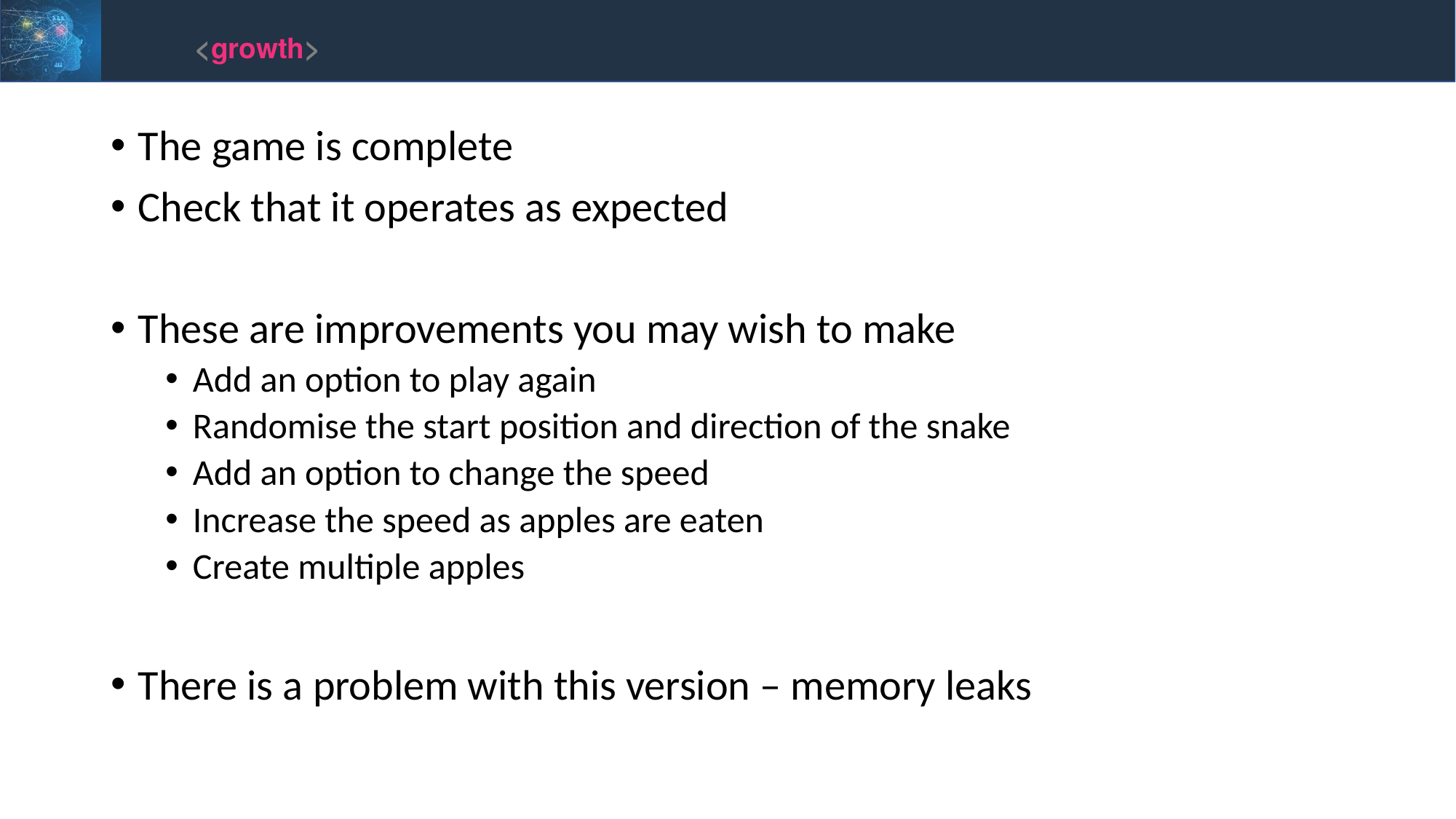

<growth>
The game is complete
Check that it operates as expected

These are improvements you may wish to make
Add an option to play again
Randomise the start position and direction of the snake
Add an option to change the speed
Increase the speed as apples are eaten
Create multiple apples

There is a problem with this version – memory leaks